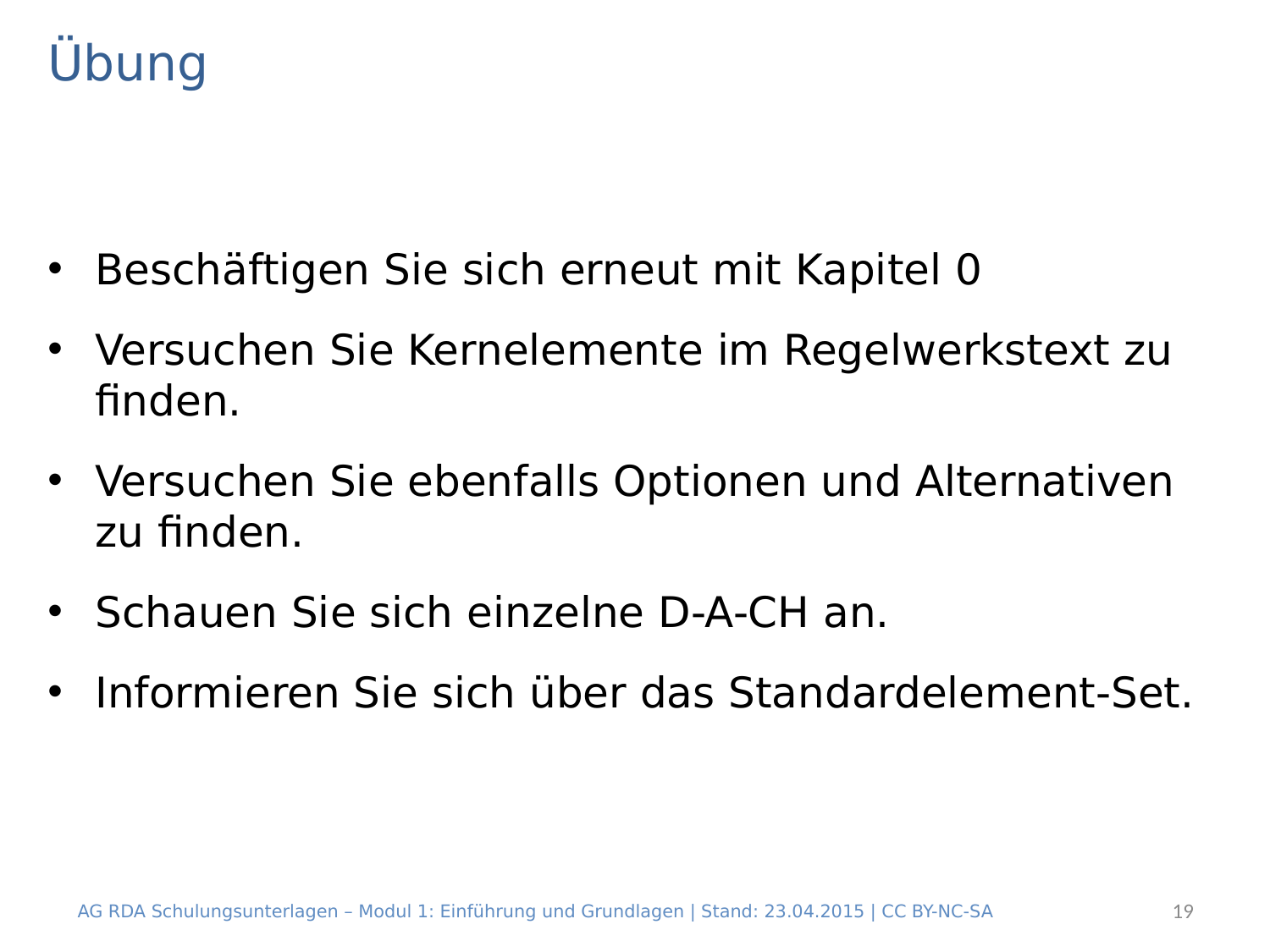

# Übung
Beschäftigen Sie sich erneut mit Kapitel 0
Versuchen Sie Kernelemente im Regelwerkstext zu finden.
Versuchen Sie ebenfalls Optionen und Alternativen zu finden.
Schauen Sie sich einzelne D-A-CH an.
Informieren Sie sich über das Standardelement-Set.

AG RDA Schulungsunterlagen – Modul 1: Einführung und Grundlagen | Stand: 23.04.2015 | CC BY-NC-SA
19